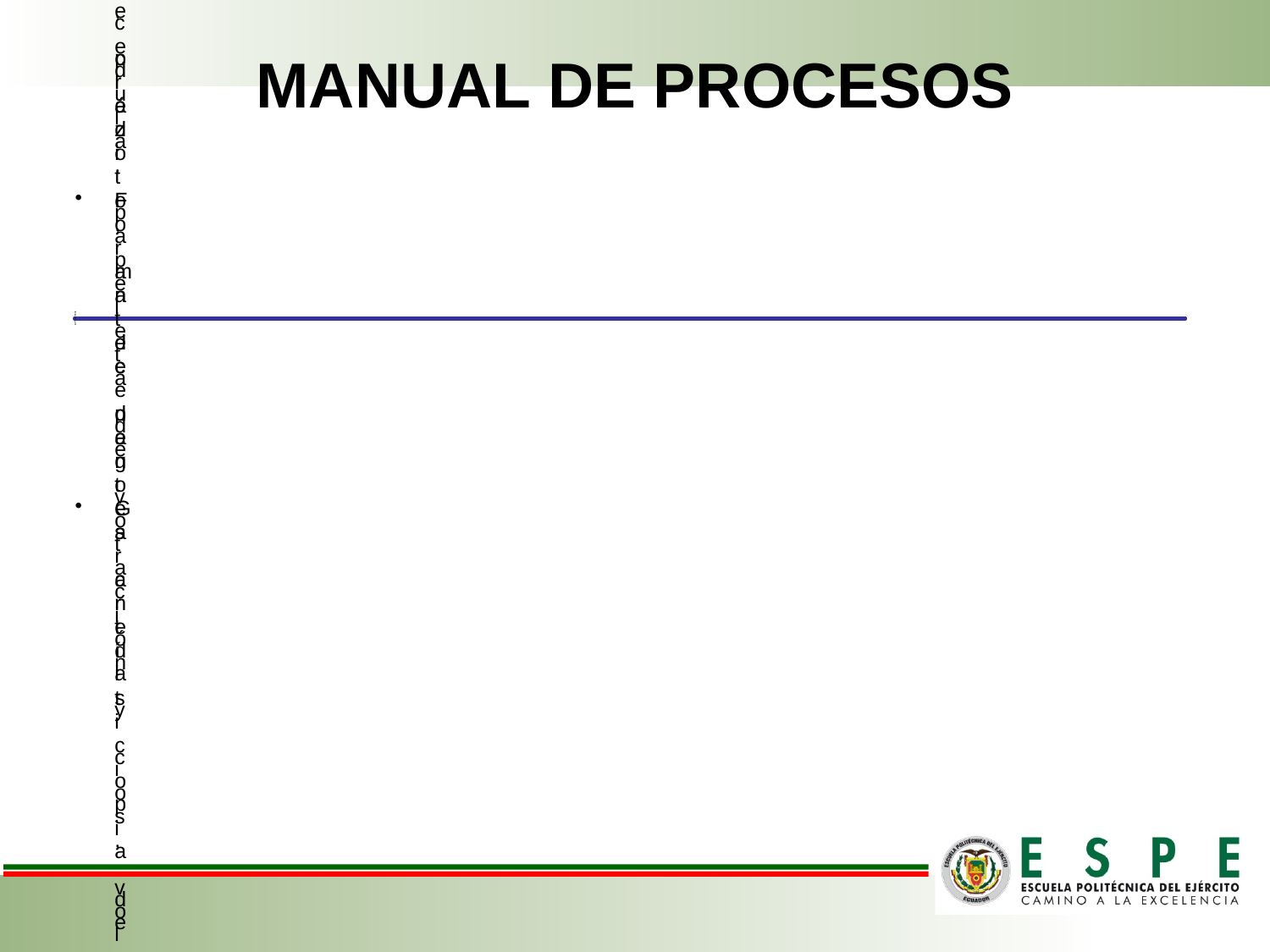

# MANUAL DE PROCESOS
Origen del crédito